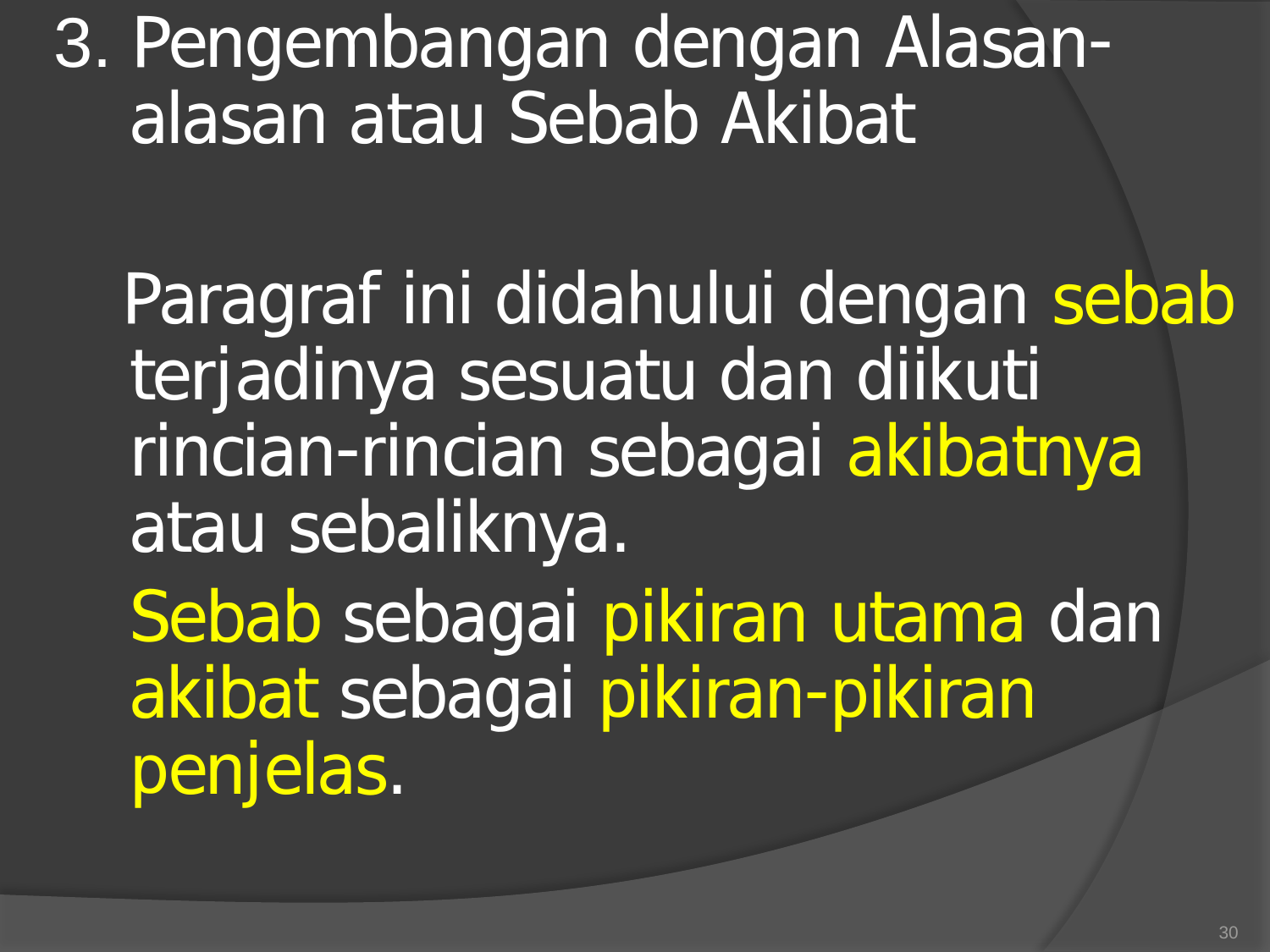

3. Pengembangan dengan Alasan-alasan atau Sebab Akibat

Paragraf ini didahului dengan sebab terjadinya sesuatu dan diikuti rincian-rincian sebagai akibatnya atau sebaliknya.
	Sebab sebagai pikiran utama dan akibat sebagai pikiran-pikiran penjelas.

30